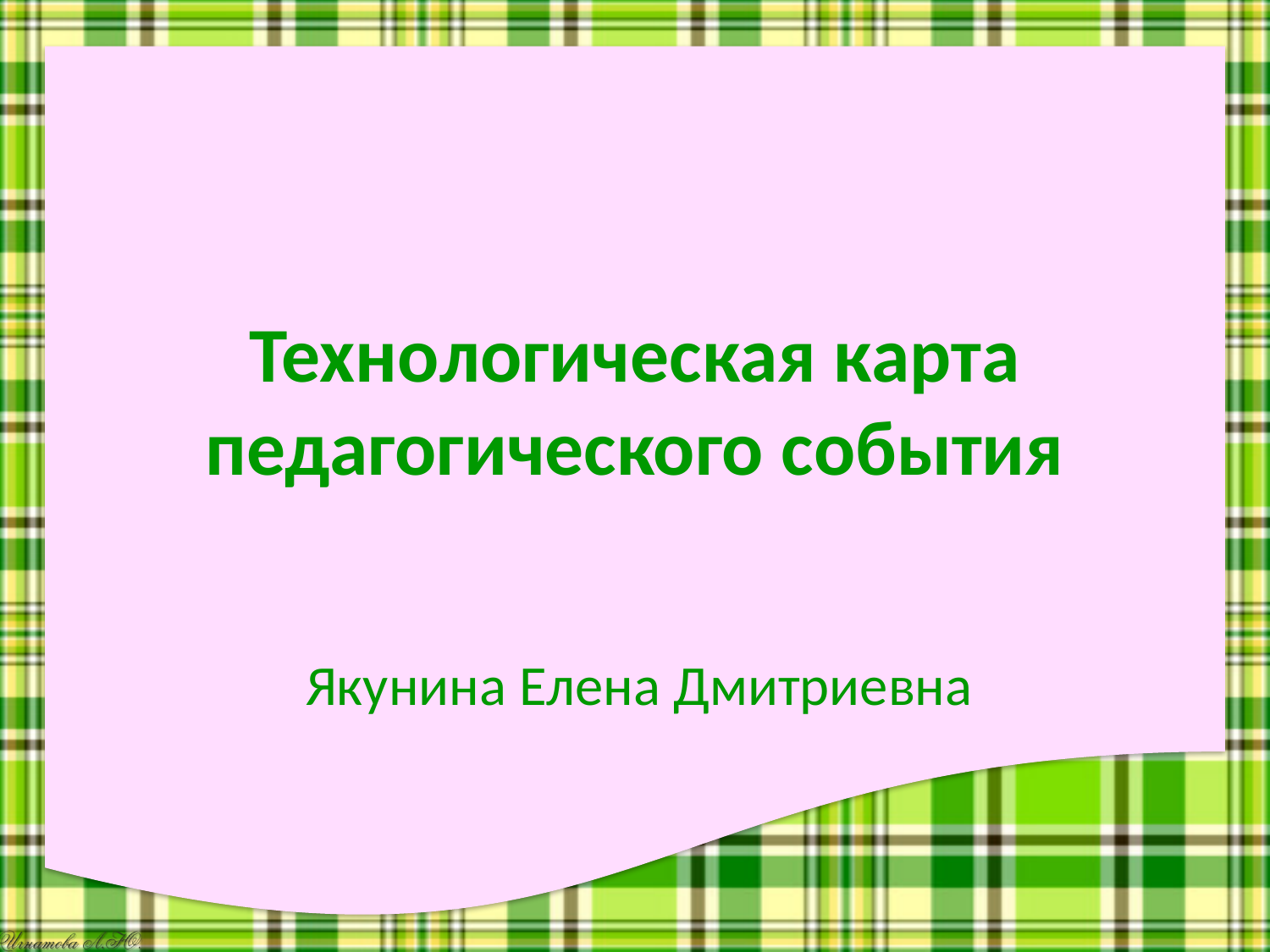

# Технологическая карта педагогического события
Якунина Елена Дмитриевна